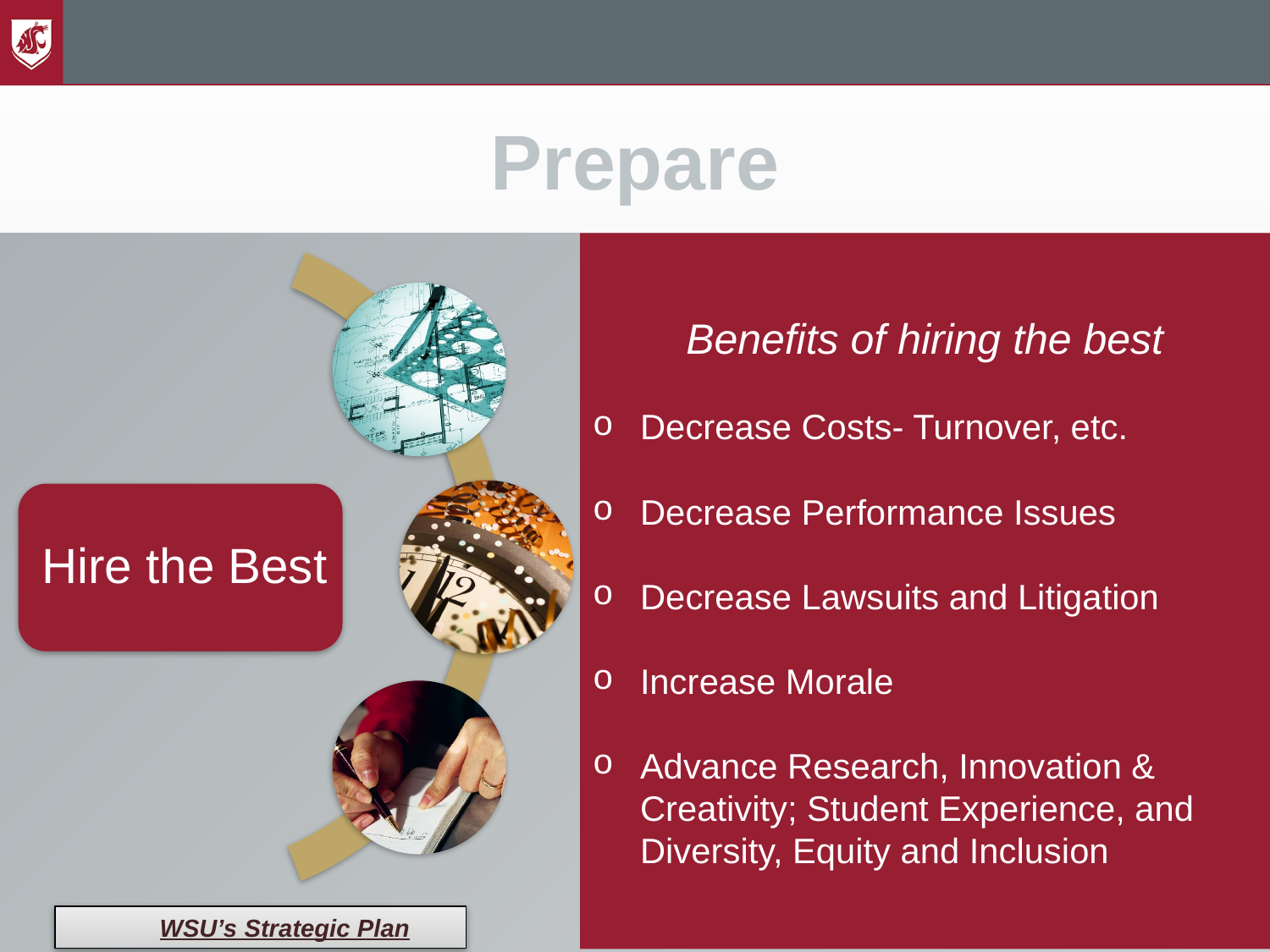

Prepare
Hire the Best

Benefits of hiring the best

Decrease Costs- Turnover, etc.

Decrease Performance Issues

Decrease Lawsuits and Litigation

Increase Morale

Advance Research, Innovation & Creativity; Student Experience, and Diversity, Equity and Inclusion
WSU’s Strategic Plan